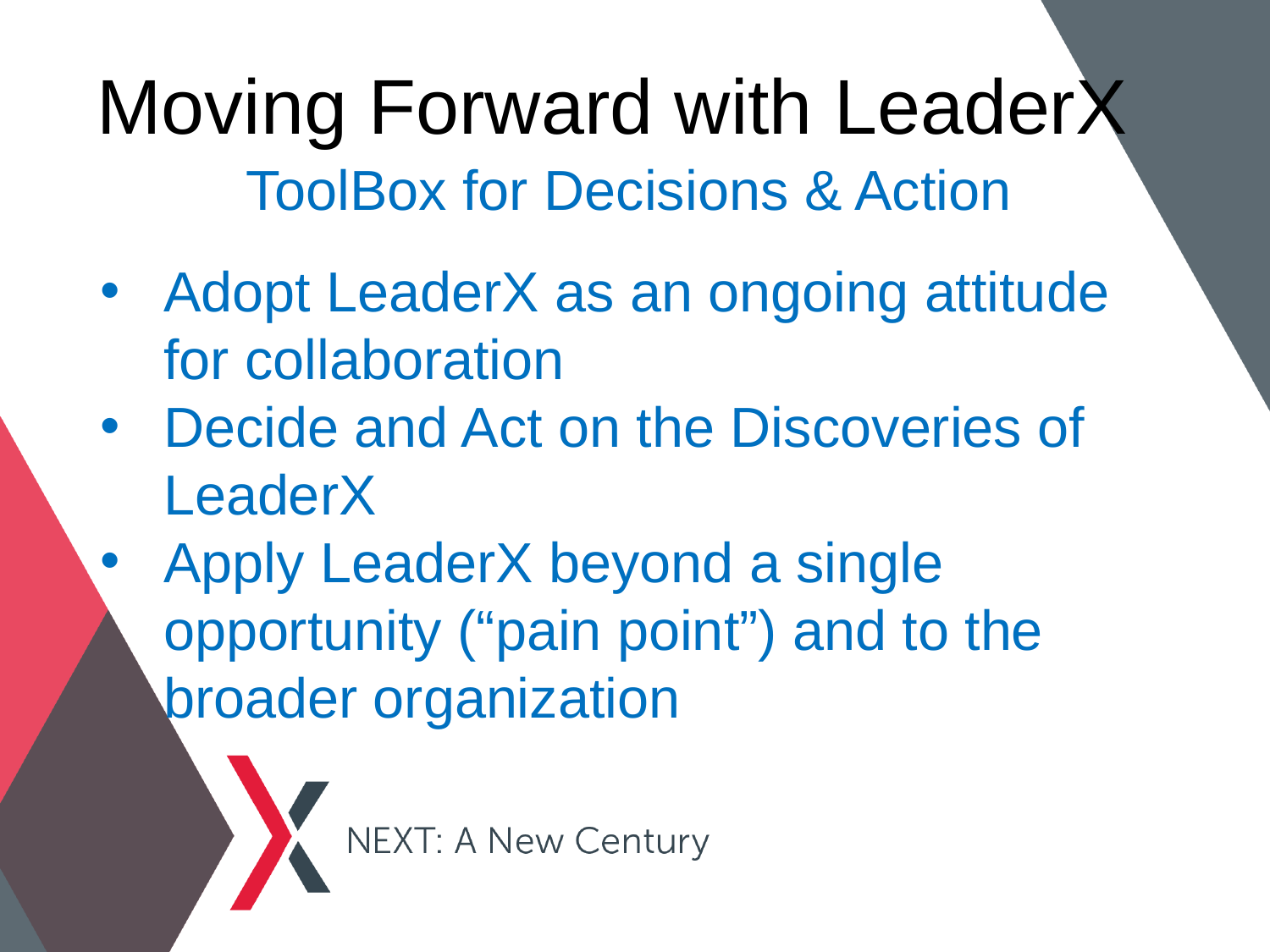

# Moving Forward with LeaderX
ToolBox for Decisions & Action

Adopt LeaderX as an ongoing attitude for collaboration
Decide and Act on the Discoveries of LeaderX
Apply LeaderX beyond a single opportunity (“pain point”) and to the broader organization